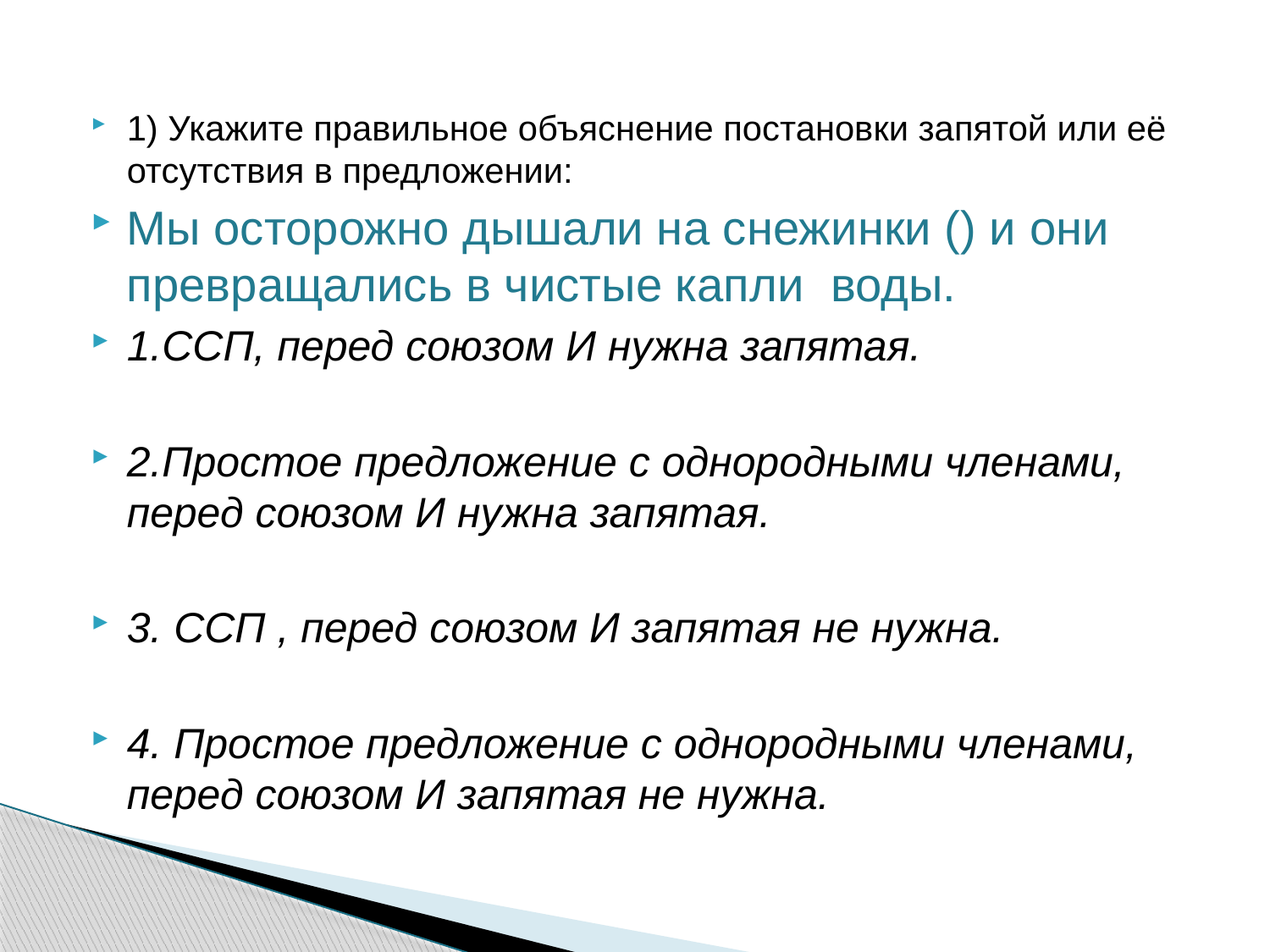

#
1) Укажите правильное объяснение постановки запятой или её отсутствия в предложении:
Мы осторожно дышали на снежинки () и они превращались в чистые капли  воды.
1.ССП, перед союзом И нужна запятая.

2.Простое предложение с однородными членами, перед союзом И нужна запятая.

3. ССП , перед союзом И запятая не нужна.

4. Простое предложение с однородными членами, перед союзом И запятая не нужна.